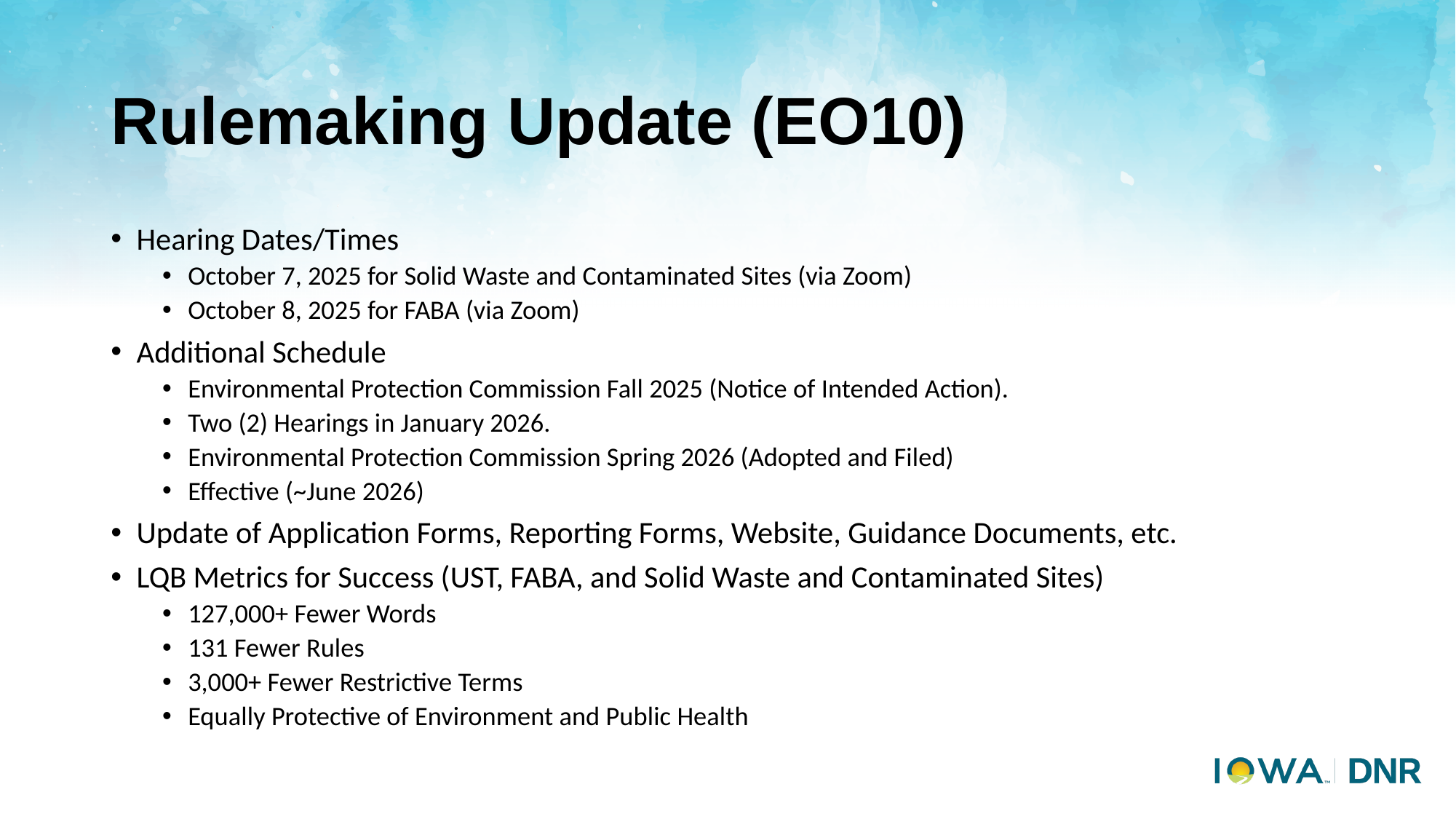

# Rulemaking Update (EO10)
Hearing Dates/Times
October 7, 2025 for Solid Waste and Contaminated Sites (via Zoom)
October 8, 2025 for FABA (via Zoom)
Additional Schedule
Environmental Protection Commission Fall 2025 (Notice of Intended Action).
Two (2) Hearings in January 2026.
Environmental Protection Commission Spring 2026 (Adopted and Filed)
Effective (~June 2026)
Update of Application Forms, Reporting Forms, Website, Guidance Documents, etc.
LQB Metrics for Success (UST, FABA, and Solid Waste and Contaminated Sites)
127,000+ Fewer Words
131 Fewer Rules
3,000+ Fewer Restrictive Terms
Equally Protective of Environment and Public Health